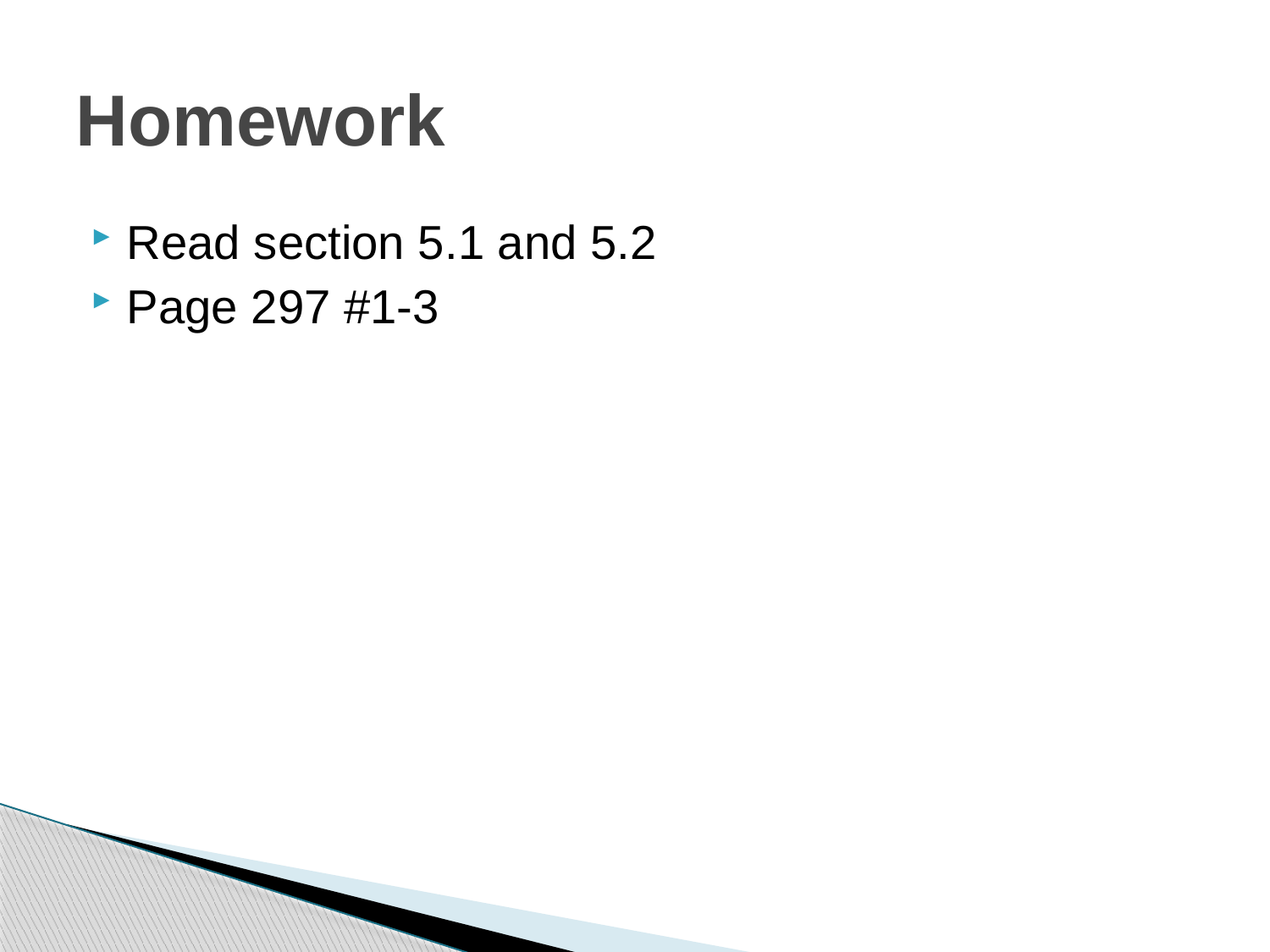

# Homework
Read section 5.1 and 5.2
Page 297 #1-3